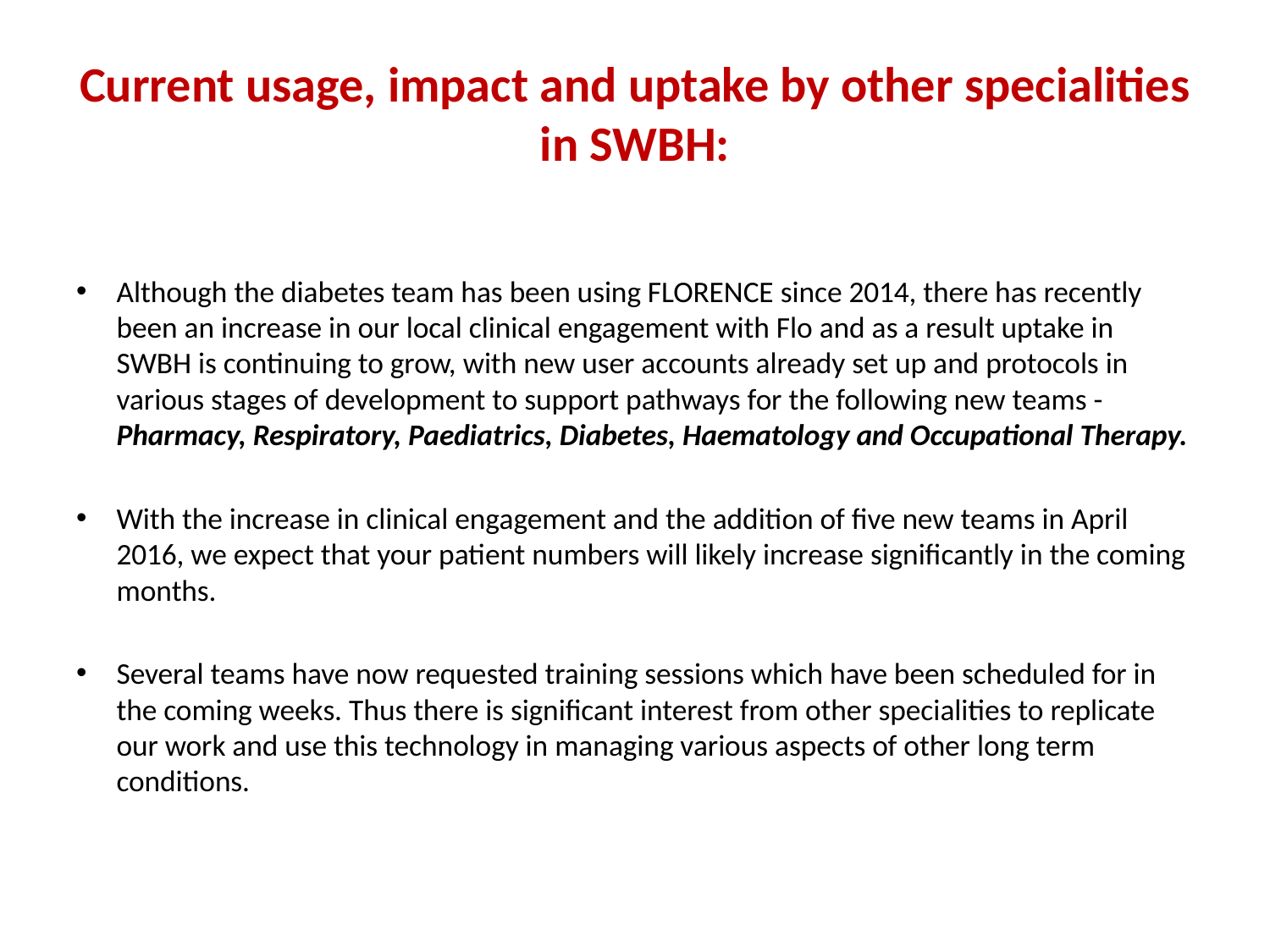

# Current usage, impact and uptake by other specialities in SWBH:
Although the diabetes team has been using FLORENCE since 2014, there has recently been an increase in our local clinical engagement with Flo and as a result uptake in SWBH is continuing to grow, with new user accounts already set up and protocols in various stages of development to support pathways for the following new teams - Pharmacy, Respiratory, Paediatrics, Diabetes, Haematology and Occupational Therapy.

With the increase in clinical engagement and the addition of five new teams in April 2016, we expect that your patient numbers will likely increase significantly in the coming months.

Several teams have now requested training sessions which have been scheduled for in the coming weeks. Thus there is significant interest from other specialities to replicate our work and use this technology in managing various aspects of other long term conditions.